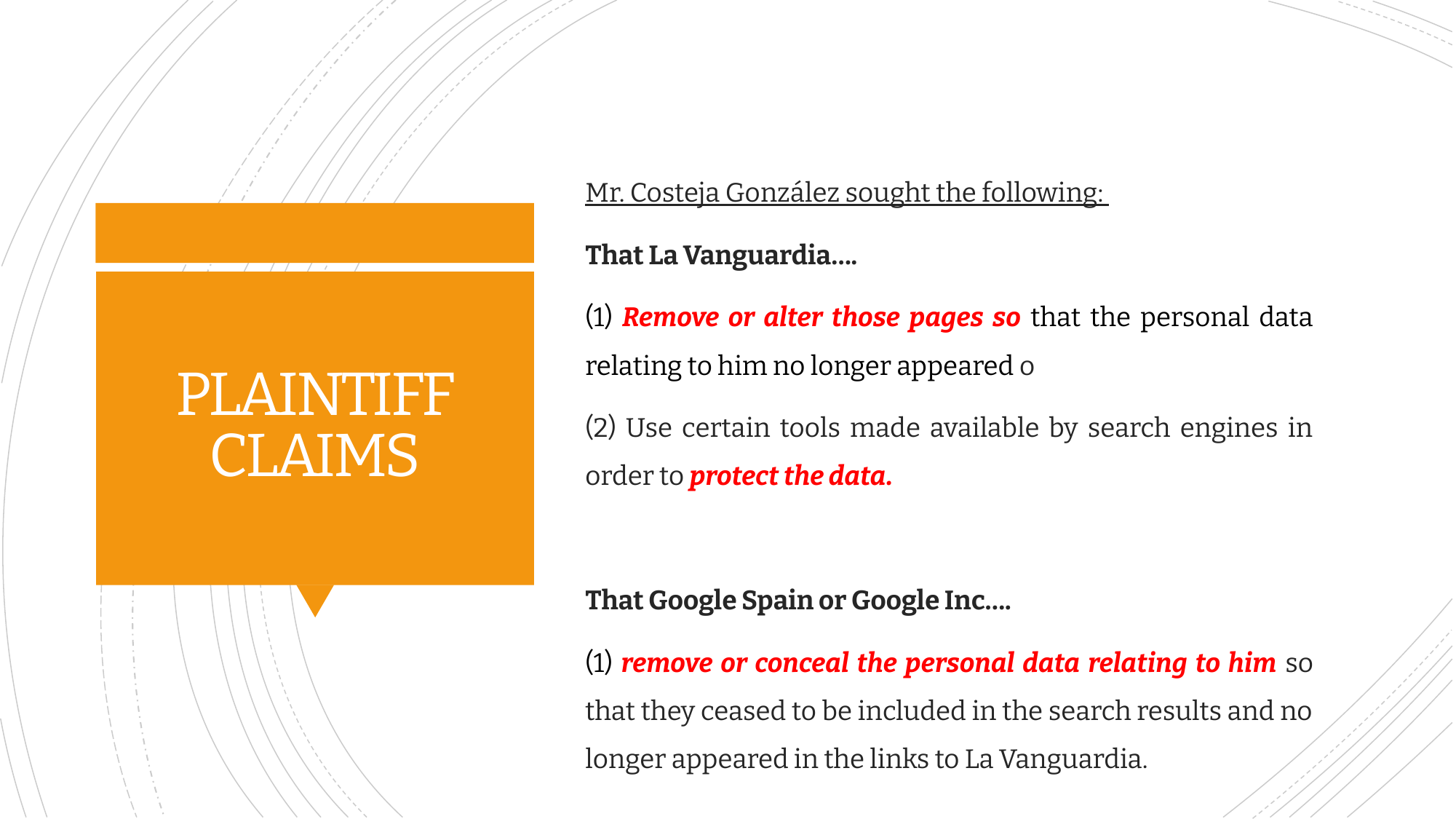

Mr. Costeja González sought the following:
That La Vanguardia….
(1) Remove or alter those pages so that the personal data relating to him no longer appeared o
(2) Use certain tools made available by search engines in order to protect the data.

That Google Spain or Google Inc….
(1) remove or conceal the personal data relating to him so that they ceased to be included in the search results and no longer appeared in the links to La Vanguardia.

# PLAINTIFF CLAIMS